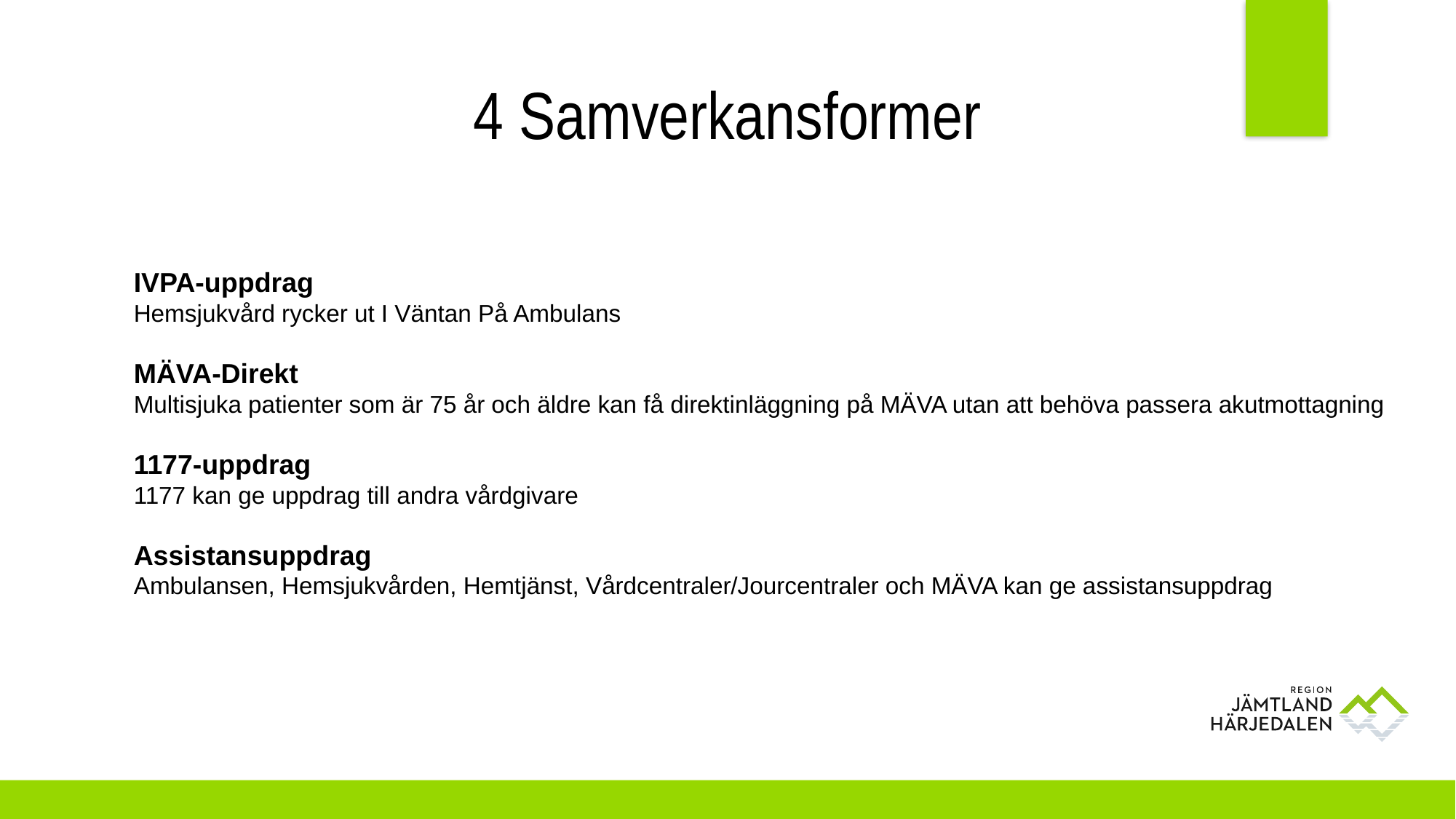

4 Samverkansformer
IVPA-uppdrag
Hemsjukvård rycker ut I Väntan På Ambulans

MÄVA-Direkt
Multisjuka patienter som är 75 år och äldre kan få direktinläggning på MÄVA utan att behöva passera akutmottagning

1177-uppdrag
1177 kan ge uppdrag till andra vårdgivare

Assistansuppdrag
Ambulansen, Hemsjukvården, Hemtjänst, Vårdcentraler/Jourcentraler och MÄVA kan ge assistansuppdrag